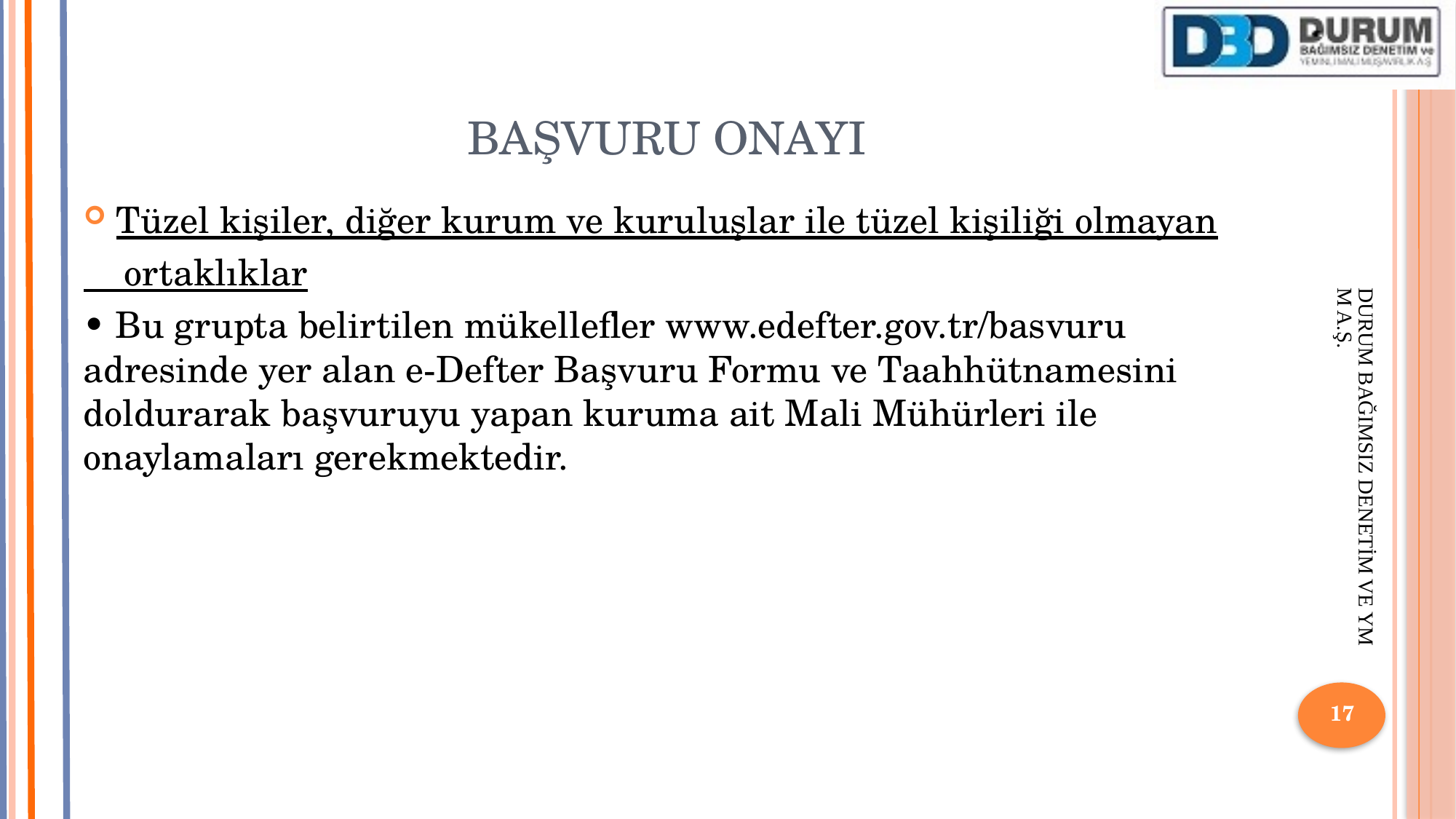

# BAŞVURU ONAYI
Tüzel kişiler, diğer kurum ve kuruluşlar ile tüzel kişiliği olmayan
    ortaklıklar
• Bu grupta belirtilen mükellefler www.edefter.gov.tr/basvuru adresinde yer alan e-Defter Başvuru Formu ve Taahhütnamesini doldurarak başvuruyu yapan kuruma ait Mali Mühürleri ile onaylamaları gerekmektedir.

DURUM BAĞIMSIZ DENETİM VE YMM A.Ş.
17